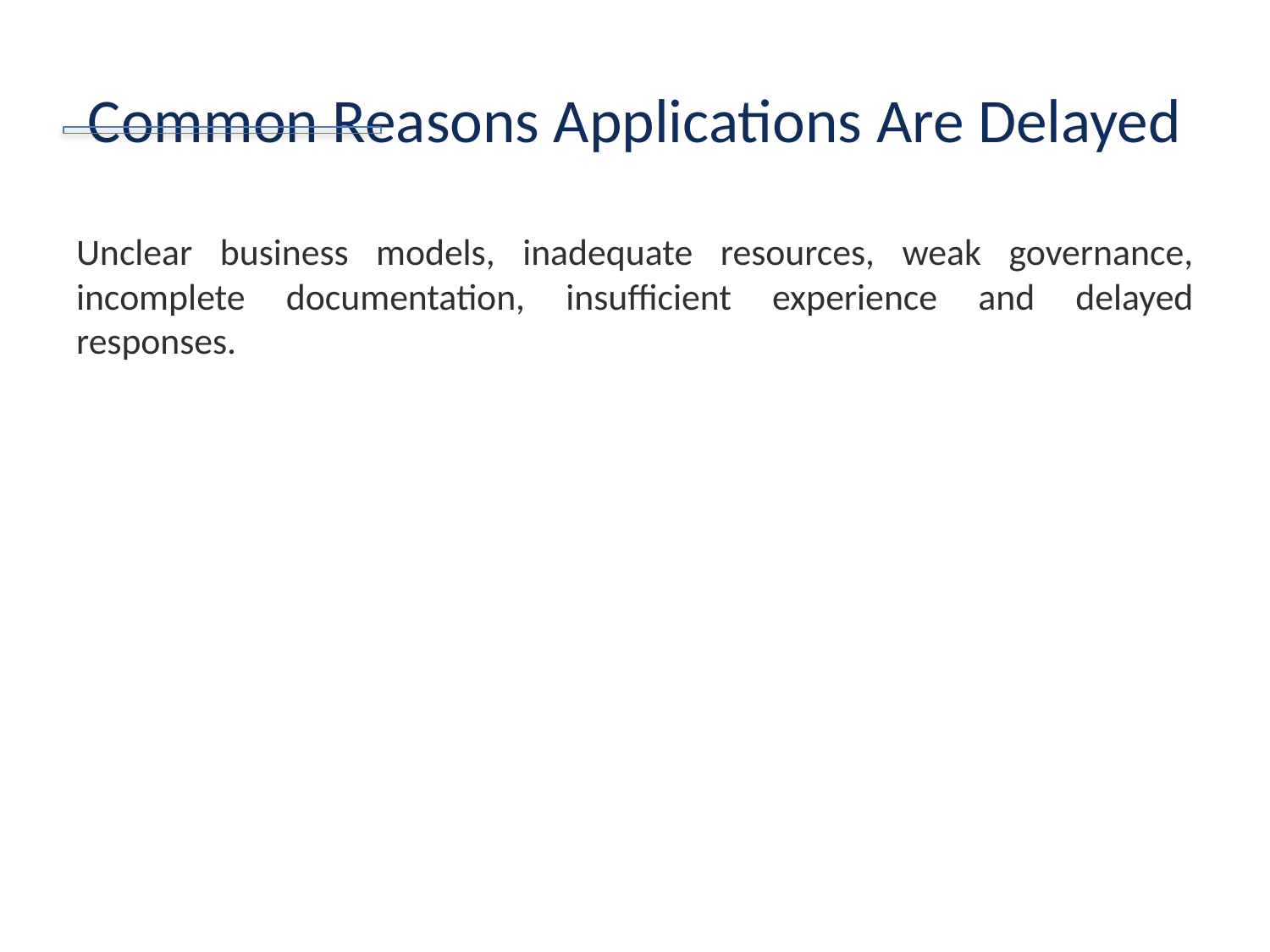

# Common Reasons Applications Are Delayed

Unclear business models, inadequate resources, weak governance, incomplete documentation, insufficient experience and delayed responses.